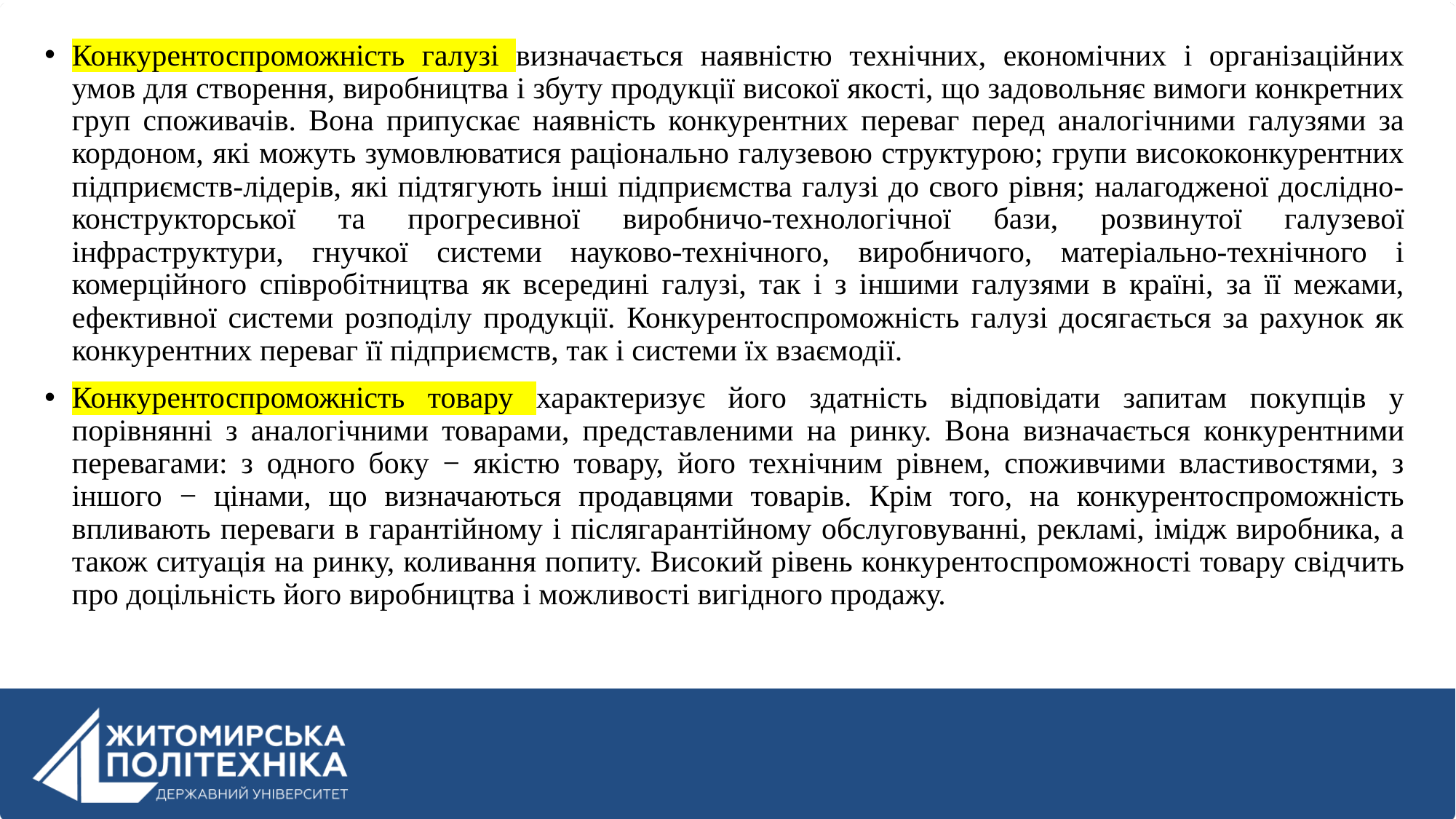

Конкурентоспроможність галузі визначається наявністю технічних, економічних і організаційних умов для створення, виробництва і збуту продукції високої якості, що задовольняє вимоги конкретних груп споживачів. Вона припускає наявність конкурентних переваг перед аналогічними галузями за кордоном, які можуть зумовлюватися раціонально галузевою структурою; групи висококонкурентних підприємств-лідерів, які підтягують інші підприємства галузі до свого рівня; налагодженої дослідно-конструкторської та прогресивної виробничо-технологічної бази, розвинутої галузевої інфраструктури, гнучкої системи науково-технічного, виробничого, матеріально-технічного і комерційного співробітництва як всередині галузі, так і з іншими галузями в країні, за її межами, ефективної системи розподілу продукції. Конкурентоспроможність галузі досягається за рахунок як конкурентних переваг її підприємств, так і системи їх взаємодії.
Конкурентоспроможність товару характеризує його здатність відповідати запитам покупців у порівнянні з аналогічними товарами, представленими на ринку. Вона визначається конкурентними перевагами: з одного боку − якістю товару, його технічним рівнем, споживчими властивостями, з іншого − цінами, що визначаються продавцями товарів. Крім того, на конкурентоспроможність впливають переваги в гарантійному і післягарантійному обслуговуванні, рекламі, імідж виробника, а також ситуація на ринку, коливання попиту. Високий рівень конкурентоспроможності товару свідчить про доцільність його виробництва і можливості вигідного продажу.